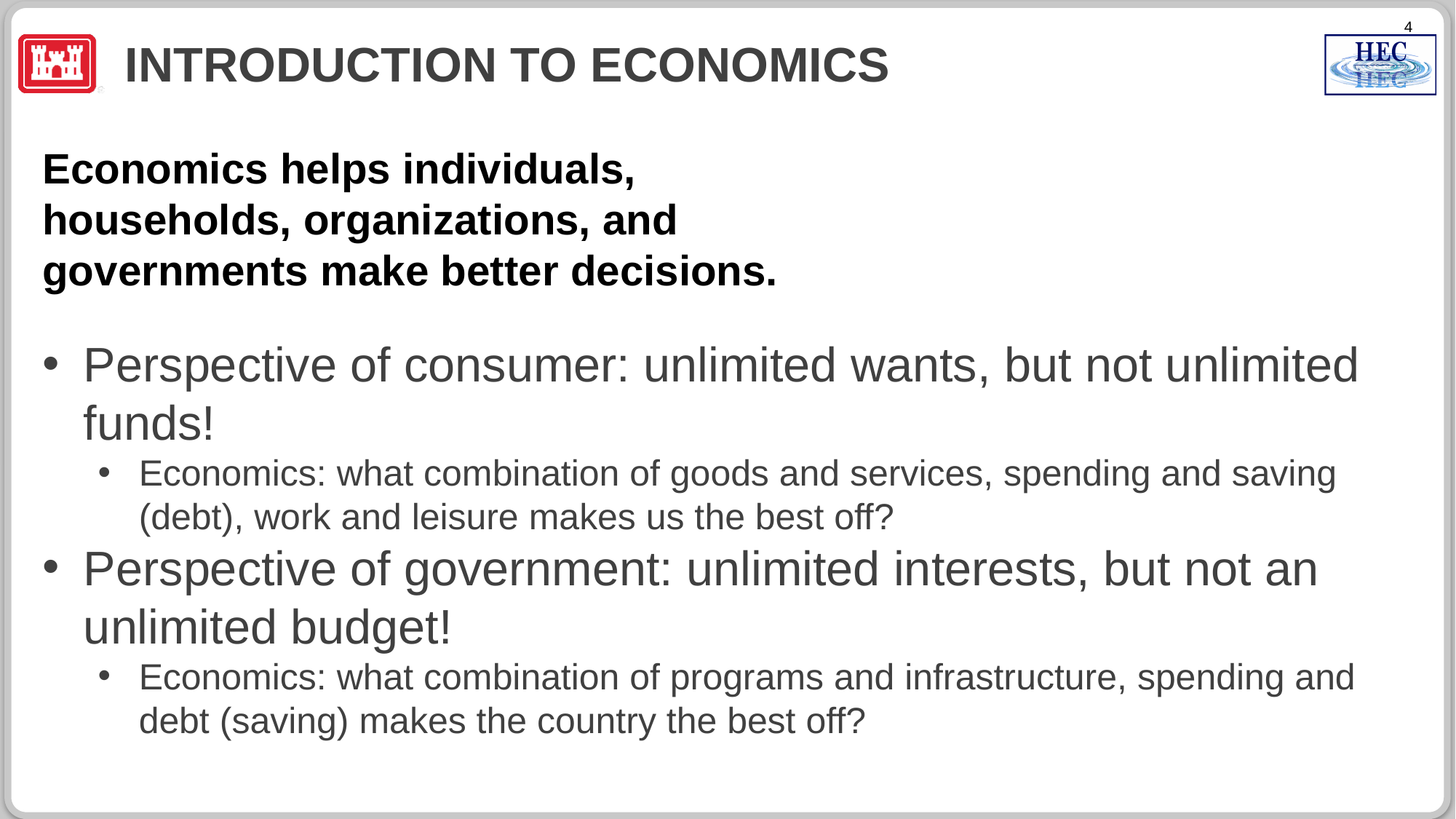

# Introduction to economics
Economics helps individuals, households, organizations, and governments make better decisions.
Perspective of consumer: unlimited wants, but not unlimited funds!
Economics: what combination of goods and services, spending and saving (debt), work and leisure makes us the best off?
Perspective of government: unlimited interests, but not an unlimited budget!
Economics: what combination of programs and infrastructure, spending and debt (saving) makes the country the best off?